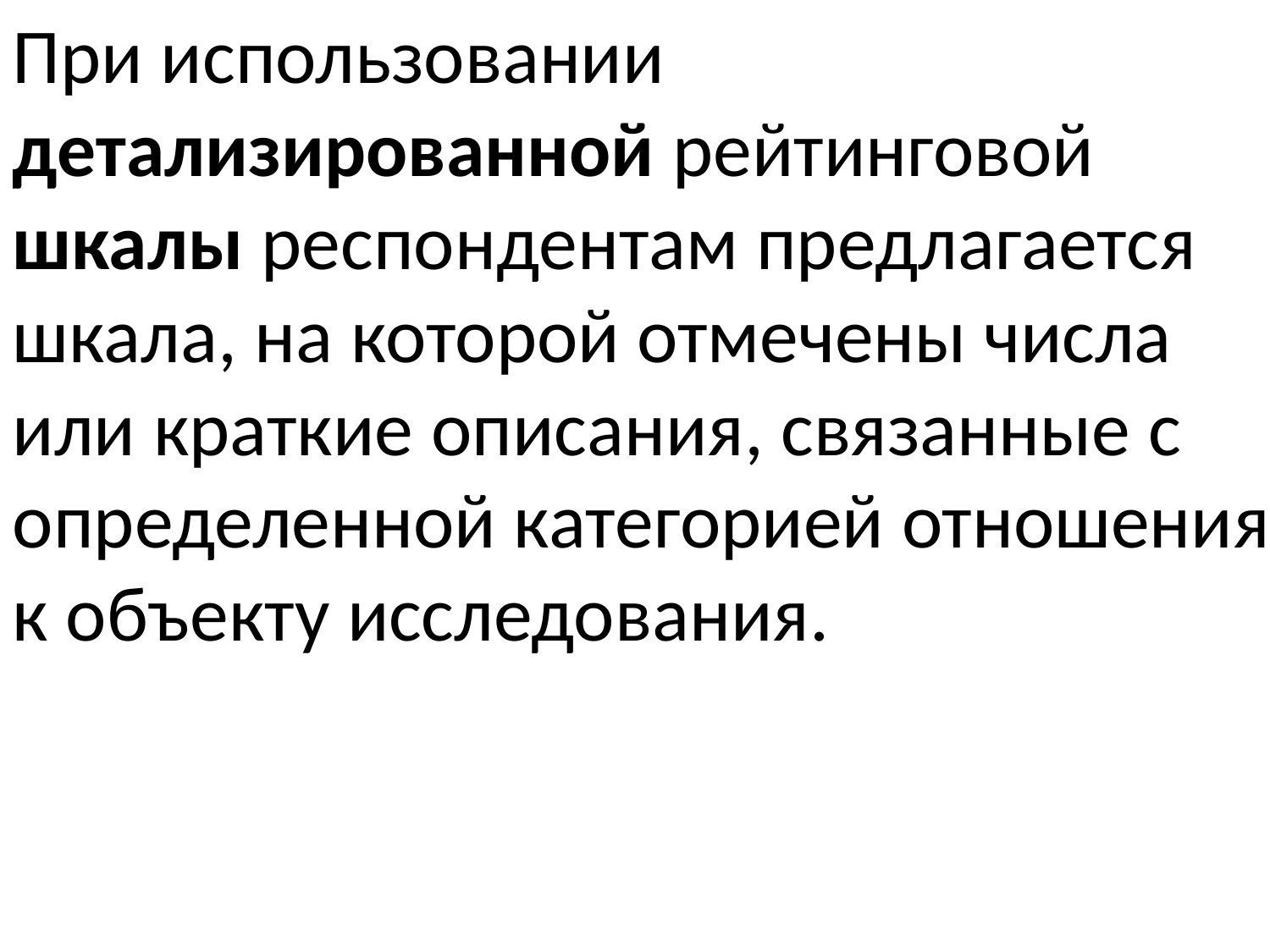

При использовании детализированной рейтинговой шкалы респондентам предлагается шкала, на которой отмечены числа или краткие описания, связанные с определенной категорией отношения к объекту исследования.